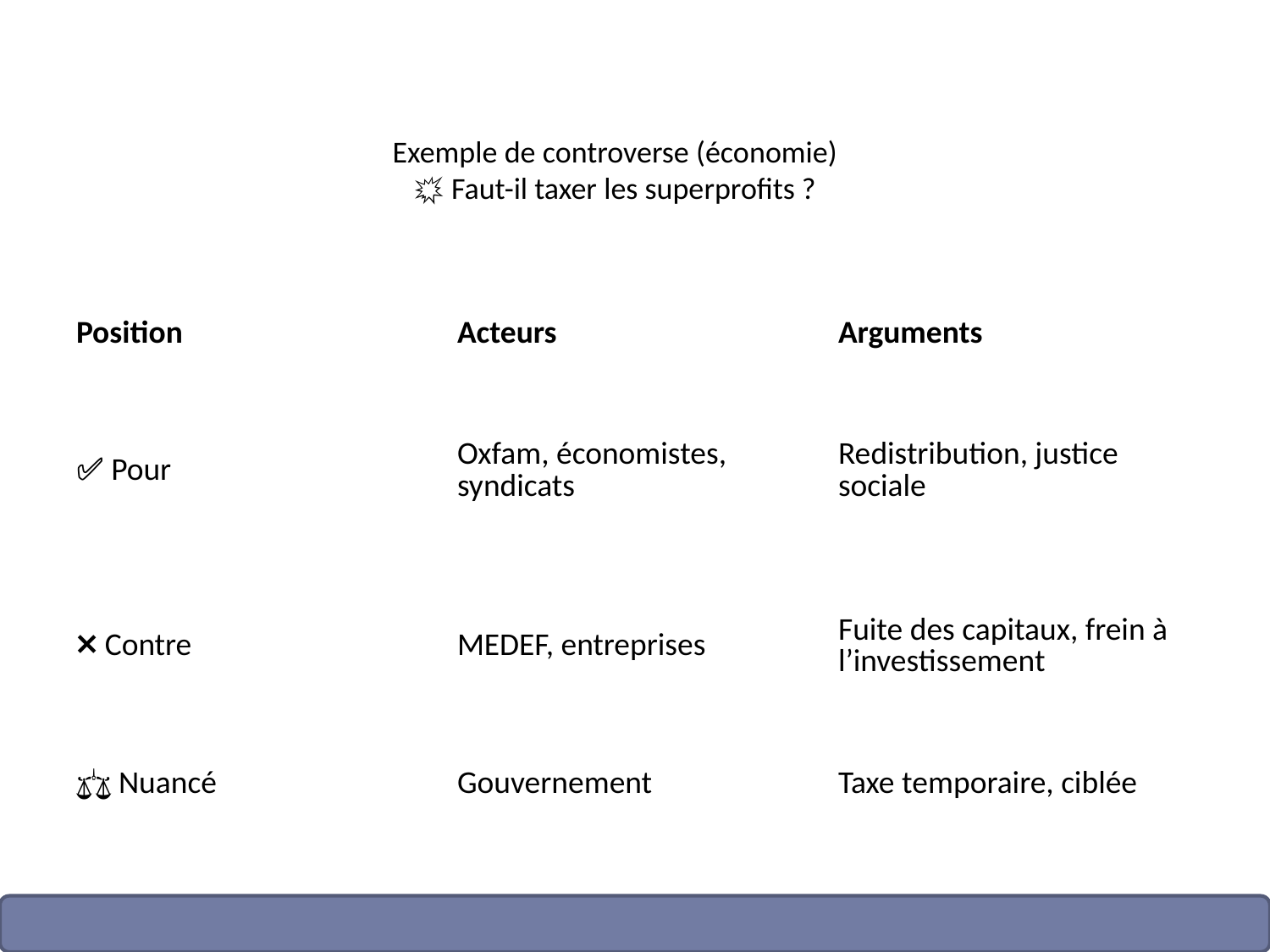

# Exemple de controverse (économie) 💥 Faut-il taxer les superprofits ?
| Position | Acteurs | Arguments |
| --- | --- | --- |
| ✅ Pour | Oxfam, économistes, syndicats | Redistribution, justice sociale |
| ❌ Contre | MEDEF, entreprises | Fuite des capitaux, frein à l’investissement |
| ⚖️ Nuancé | Gouvernement | Taxe temporaire, ciblée |